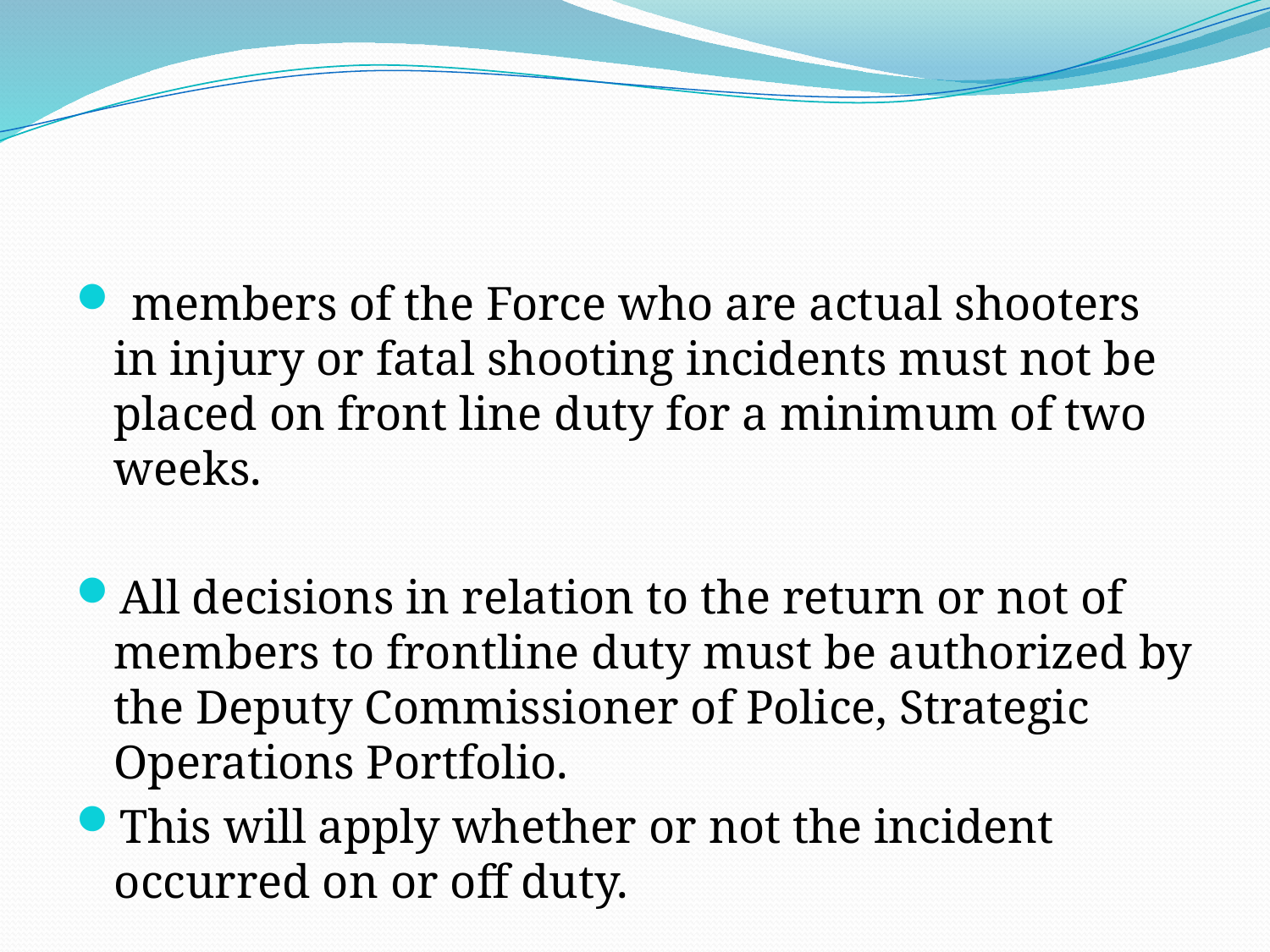

#
 members of the Force who are actual shooters in injury or fatal shooting incidents must not be placed on front line duty for a minimum of two weeks.

All decisions in relation to the return or not of members to frontline duty must be authorized by the Deputy Commissioner of Police, Strategic Operations Portfolio.
This will apply whether or not the incident occurred on or off duty.